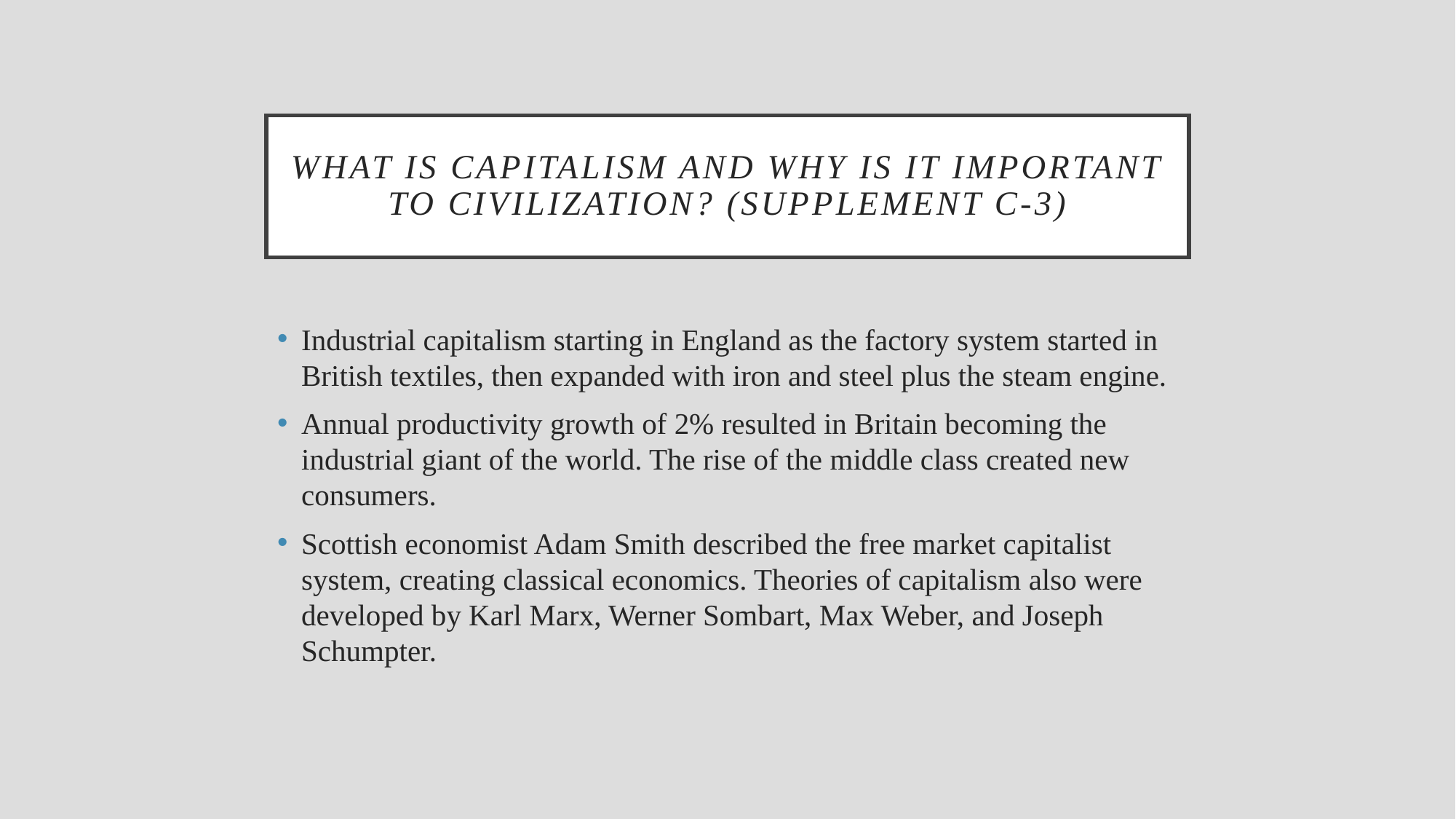

# What is capitalism and why is it important to civilization? (Supplement c-3)
Industrial capitalism starting in England as the factory system started in British textiles, then expanded with iron and steel plus the steam engine.
Annual productivity growth of 2% resulted in Britain becoming the industrial giant of the world. The rise of the middle class created new consumers.
Scottish economist Adam Smith described the free market capitalist system, creating classical economics. Theories of capitalism also were developed by Karl Marx, Werner Sombart, Max Weber, and Joseph Schumpter.